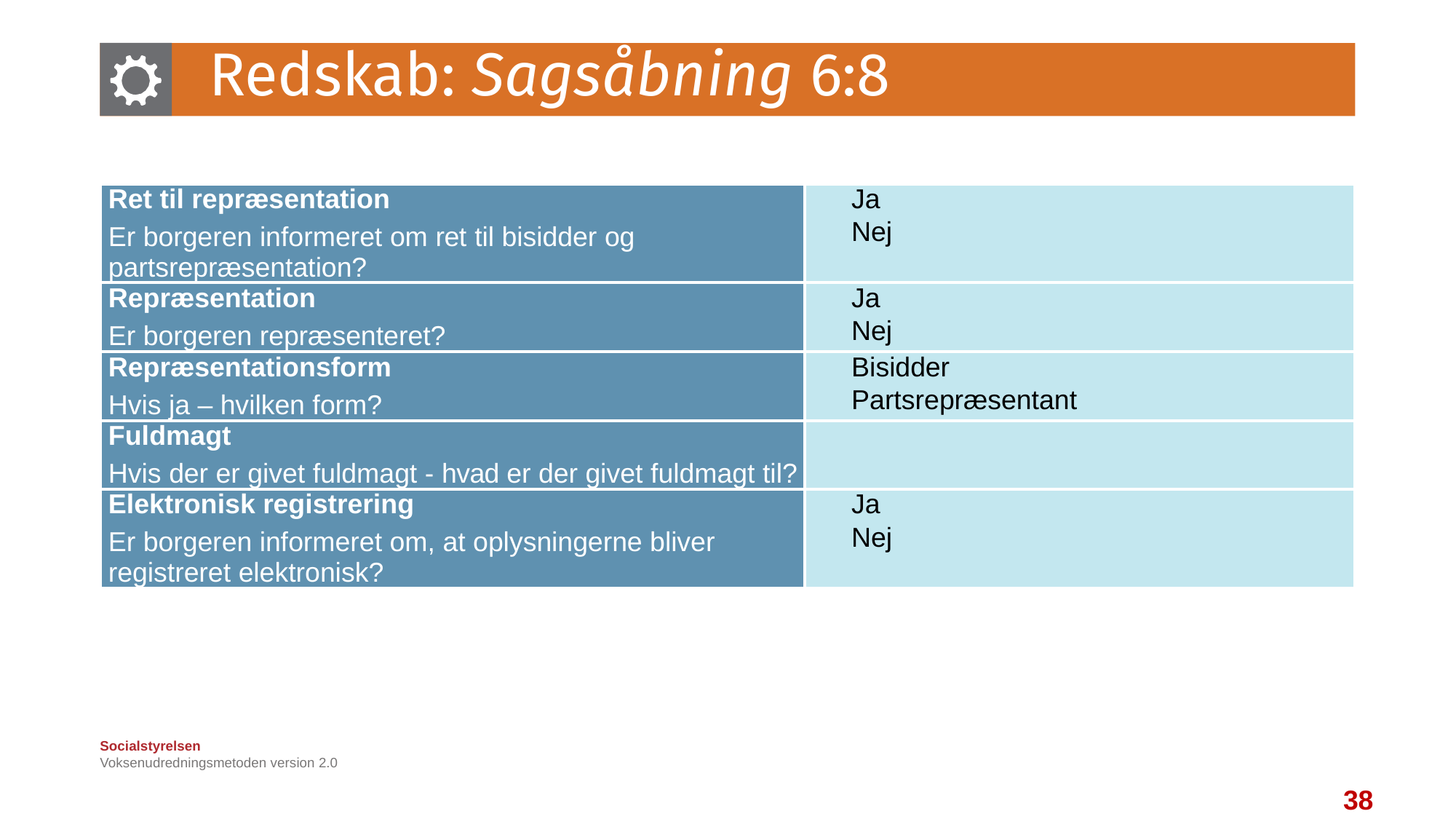

# Redskab: Sagsåbning 6:8
| Ret til repræsentation Er borgeren informeret om ret til bisidder og partsrepræsentation? | Ja  Nej |
| --- | --- |
| Repræsentation Er borgeren repræsenteret? | Ja  Nej |
| Repræsentationsform Hvis ja – hvilken form? | Bisidder  Partsrepræsentant |
| Fuldmagt Hvis der er givet fuldmagt - hvad er der givet fuldmagt til? |  |
| Elektronisk registrering Er borgeren informeret om, at oplysningerne bliver registreret elektronisk? | Ja  Nej |
Voksenudredningsmetoden version 2.0
38
38